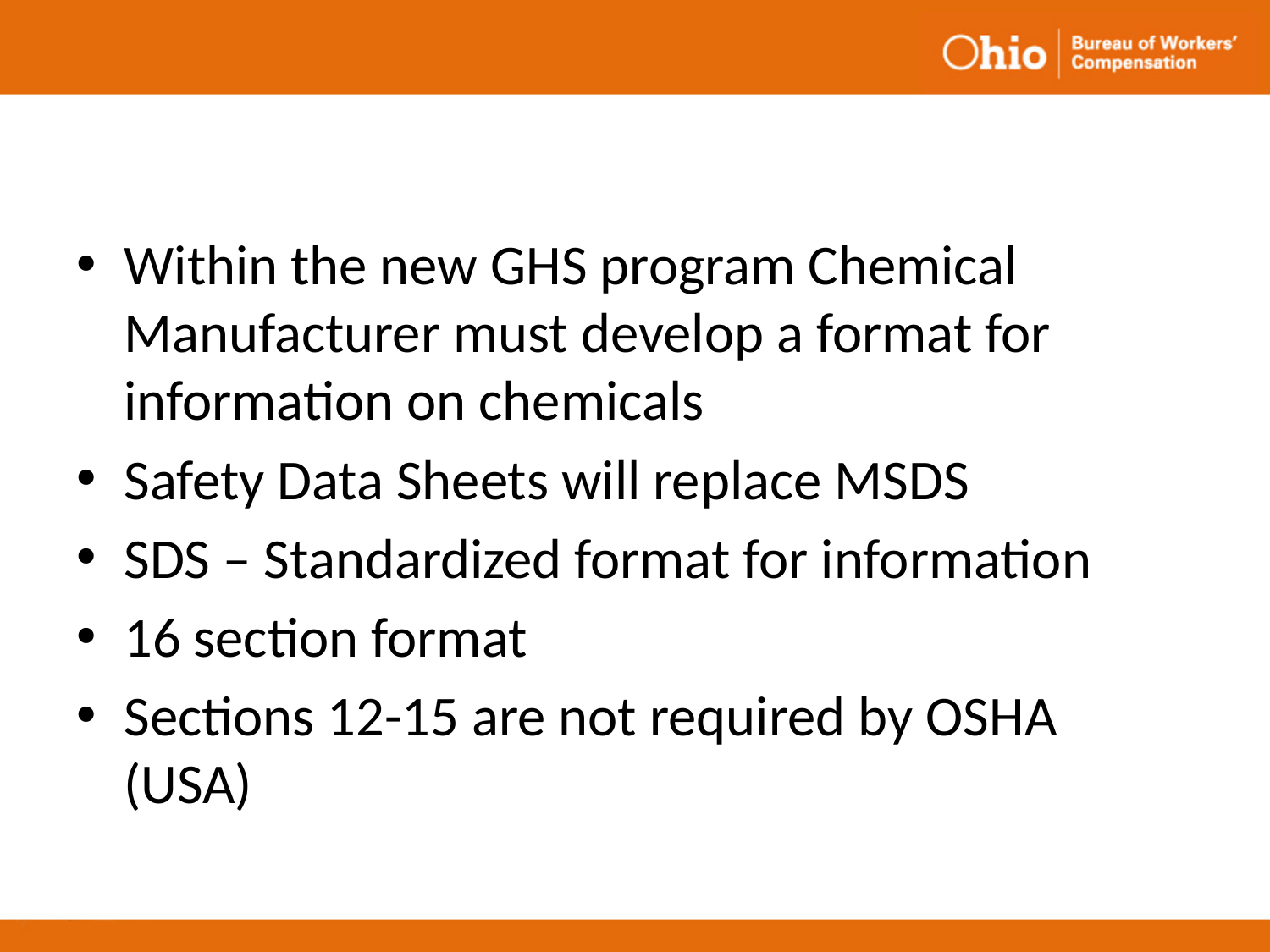

#
Within the new GHS program Chemical Manufacturer must develop a format for information on chemicals
Safety Data Sheets will replace MSDS
SDS – Standardized format for information
16 section format
Sections 12-15 are not required by OSHA (USA)